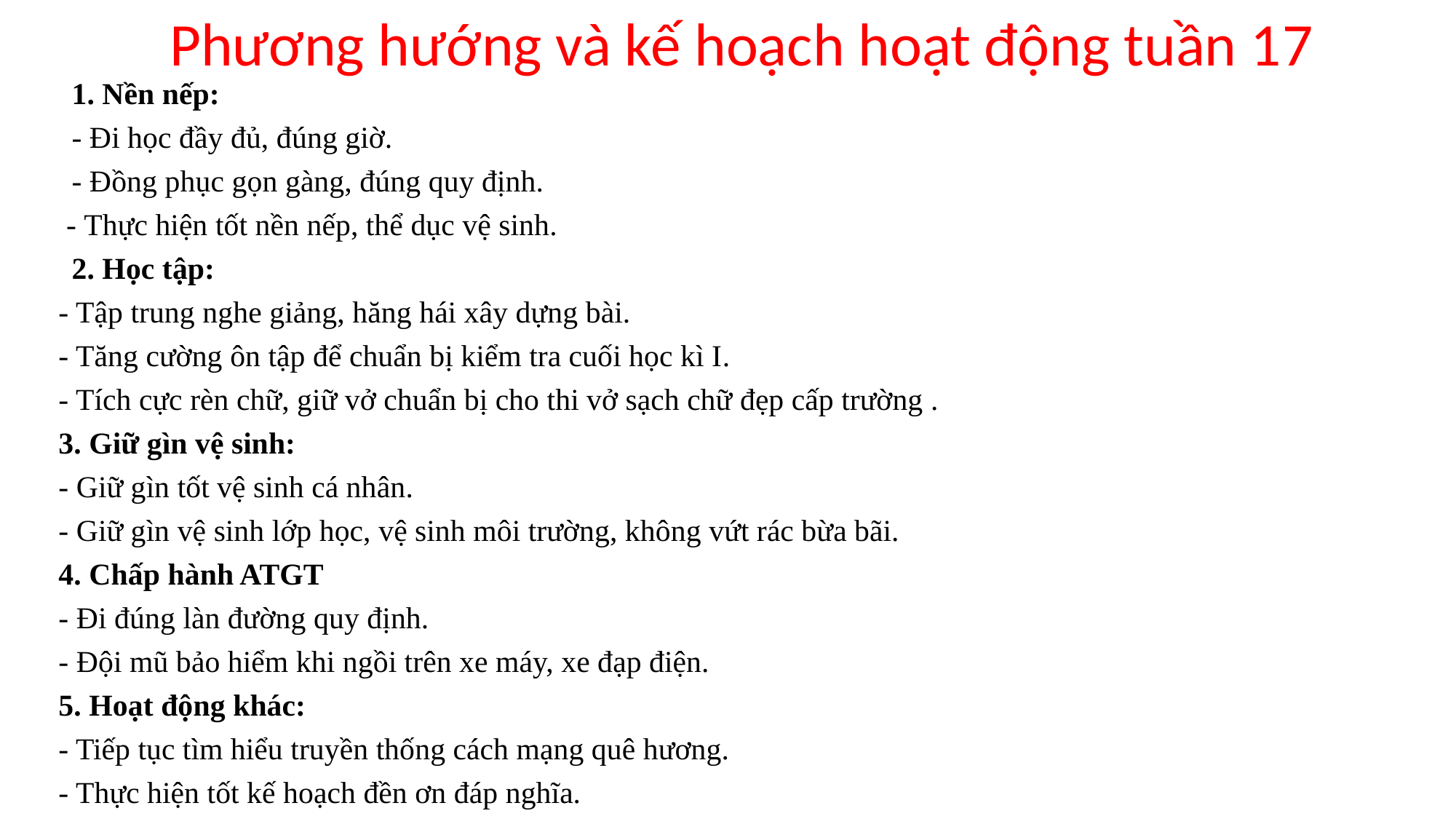

Phương hướng và kế hoạch hoạt động tuần 17
                1. Nền nếp:
                - Đi học đầy đủ, đúng giờ.
                - Đồng phục gọn gàng, đúng quy định.
 - Thực hiện tốt nền nếp, thể dục vệ sinh.
                2. Học tập:
	- Tập trung nghe giảng, hăng hái xây dựng bài.
- Tăng cường ôn tập để chuẩn bị kiểm tra cuối học kì I.
- Tích cực rèn chữ, giữ vở chuẩn bị cho thi vở sạch chữ đẹp cấp trường .
3. Giữ gìn vệ sinh:
- Giữ gìn tốt vệ sinh cá nhân.
- Giữ gìn vệ sinh lớp học, vệ sinh môi trường, không vứt rác bừa bãi.
4. Chấp hành ATGT
- Đi đúng làn đường quy định.
- Đội mũ bảo hiểm khi ngồi trên xe máy, xe đạp điện.
5. Hoạt động khác:
- Tiếp tục tìm hiểu truyền thống cách mạng quê hương.
- Thực hiện tốt kế hoạch đền ơn đáp nghĩa.